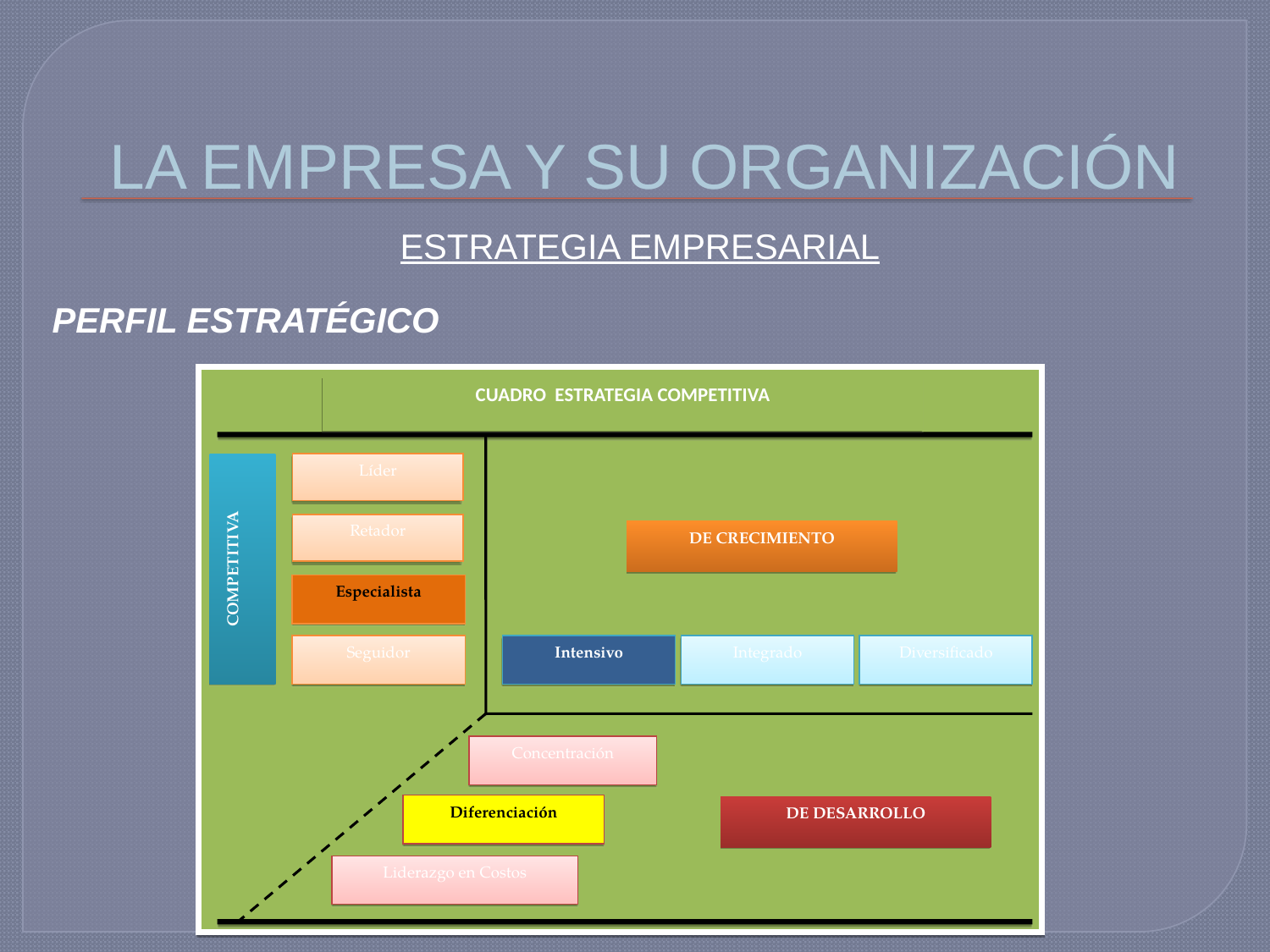

# LA EMPRESA Y SU ORGANIZACIÓN
ESTRATEGIA EMPRESARIAL
PERFIL ESTRATÉGICO

CUADRO  ESTRATEGIA COMPETITIVA

COMPETITIVA
Líder
Retador
DE CRECIMIENTO
Especialista
Seguidor
Intensivo
Integrado
Diversificado

Concentración
Diferenciación
DE DESARROLLO
Liderazgo en Costos